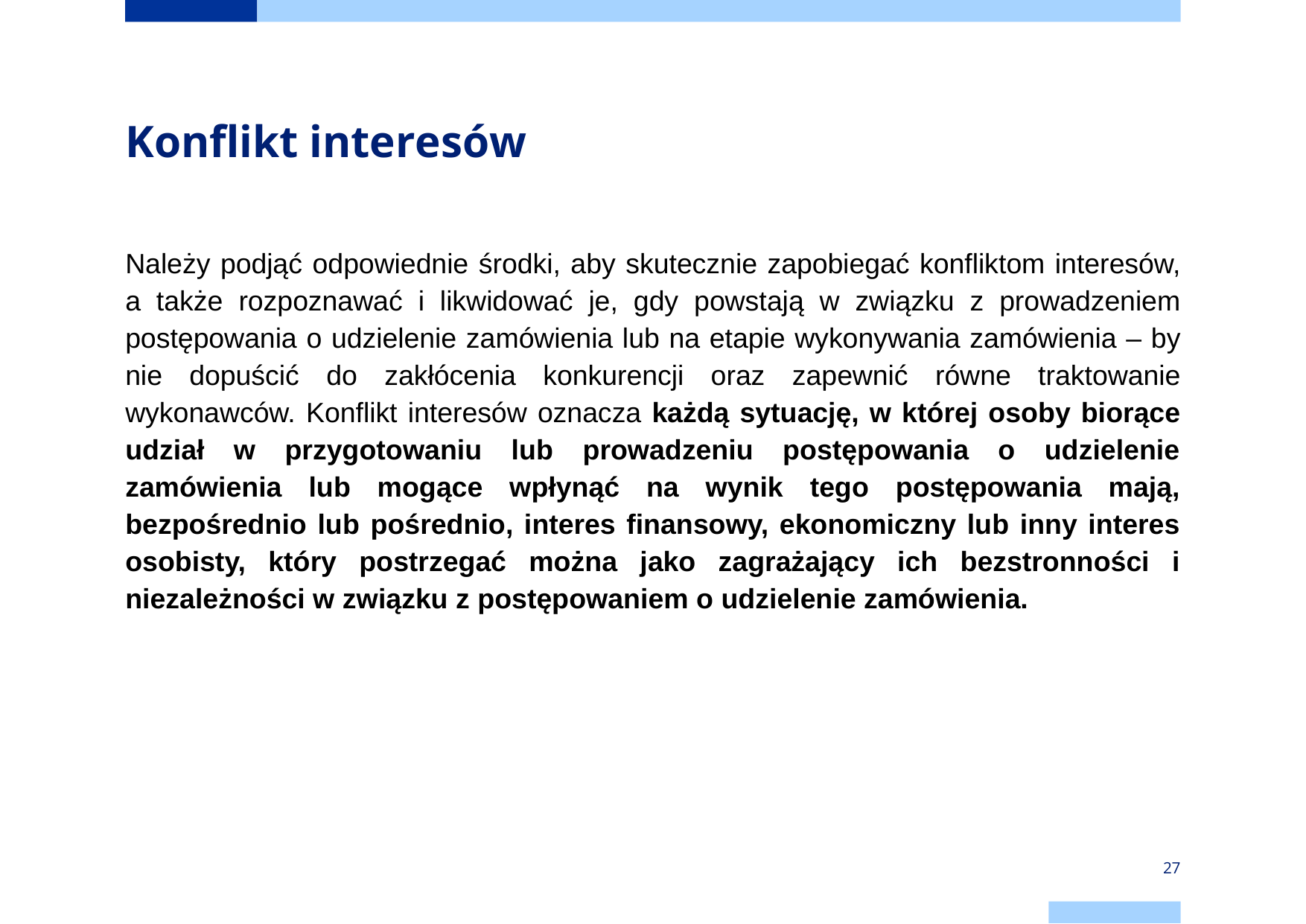

# Konflikt interesów
Należy podjąć odpowiednie środki, aby skutecznie zapobiegać konfliktom interesów, a także rozpoznawać i likwidować je, gdy powstają w związku z prowadzeniem postępowania o udzielenie zamówienia lub na etapie wykonywania zamówienia – by nie dopuścić do zakłócenia konkurencji oraz zapewnić równe traktowanie wykonawców. Konflikt interesów oznacza każdą sytuację, w której osoby biorące udział w przygotowaniu lub prowadzeniu postępowania o udzielenie zamówienia lub mogące wpłynąć na wynik tego postępowania mają, bezpośrednio lub pośrednio, interes finansowy, ekonomiczny lub inny interes osobisty, który postrzegać można jako zagrażający ich bezstronności i niezależności w związku z postępowaniem o udzielenie zamówienia.

27